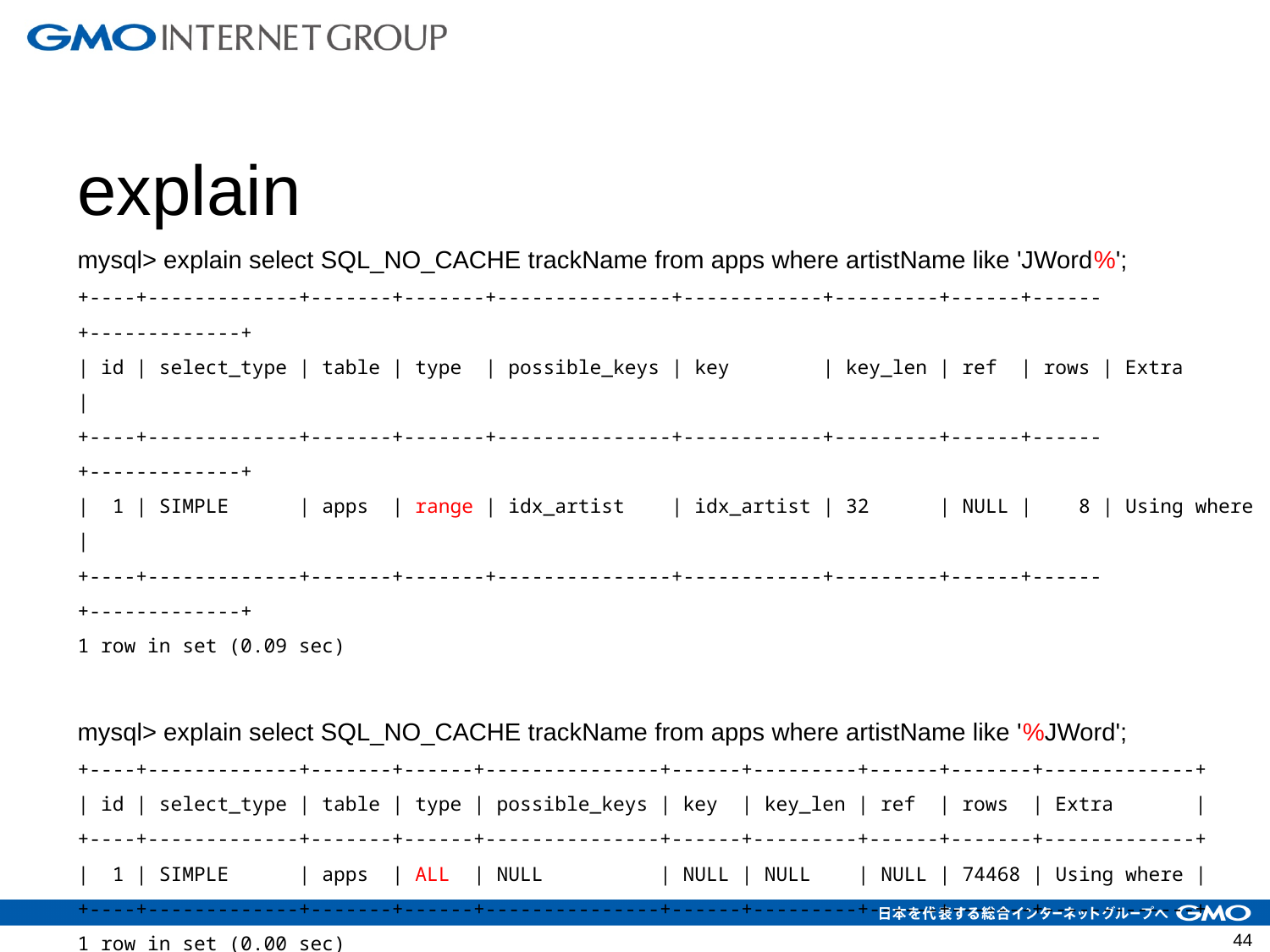

explain
mysql> explain select SQL_NO_CACHE trackName from apps where artistName like 'JWord%';
+----+-------------+-------+-------+---------------+------------+---------+------+------+-------------+
| id | select_type | table | type  | possible_keys | key        | key_len | ref  | rows | Extra       |
+----+-------------+-------+-------+---------------+------------+---------+------+------+-------------+
|  1 | SIMPLE      | apps  | range | idx_artist    | idx_artist | 32      | NULL |    8 | Using where |
+----+-------------+-------+-------+---------------+------------+---------+------+------+-------------+
1 row in set (0.09 sec)

mysql> explain select SQL_NO_CACHE trackName from apps where artistName like '%JWord';
+----+-------------+-------+------+---------------+------+---------+------+-------+-------------+
| id | select_type | table | type | possible_keys | key  | key_len | ref  | rows  | Extra       |
+----+-------------+-------+------+---------------+------+---------+------+-------+-------------+
|  1 | SIMPLE      | apps  | ALL  | NULL          | NULL | NULL    | NULL | 74468 | Using where |
+----+-------------+-------+------+---------------+------+---------+------+-------+-------------+
1 row in set (0.00 sec)